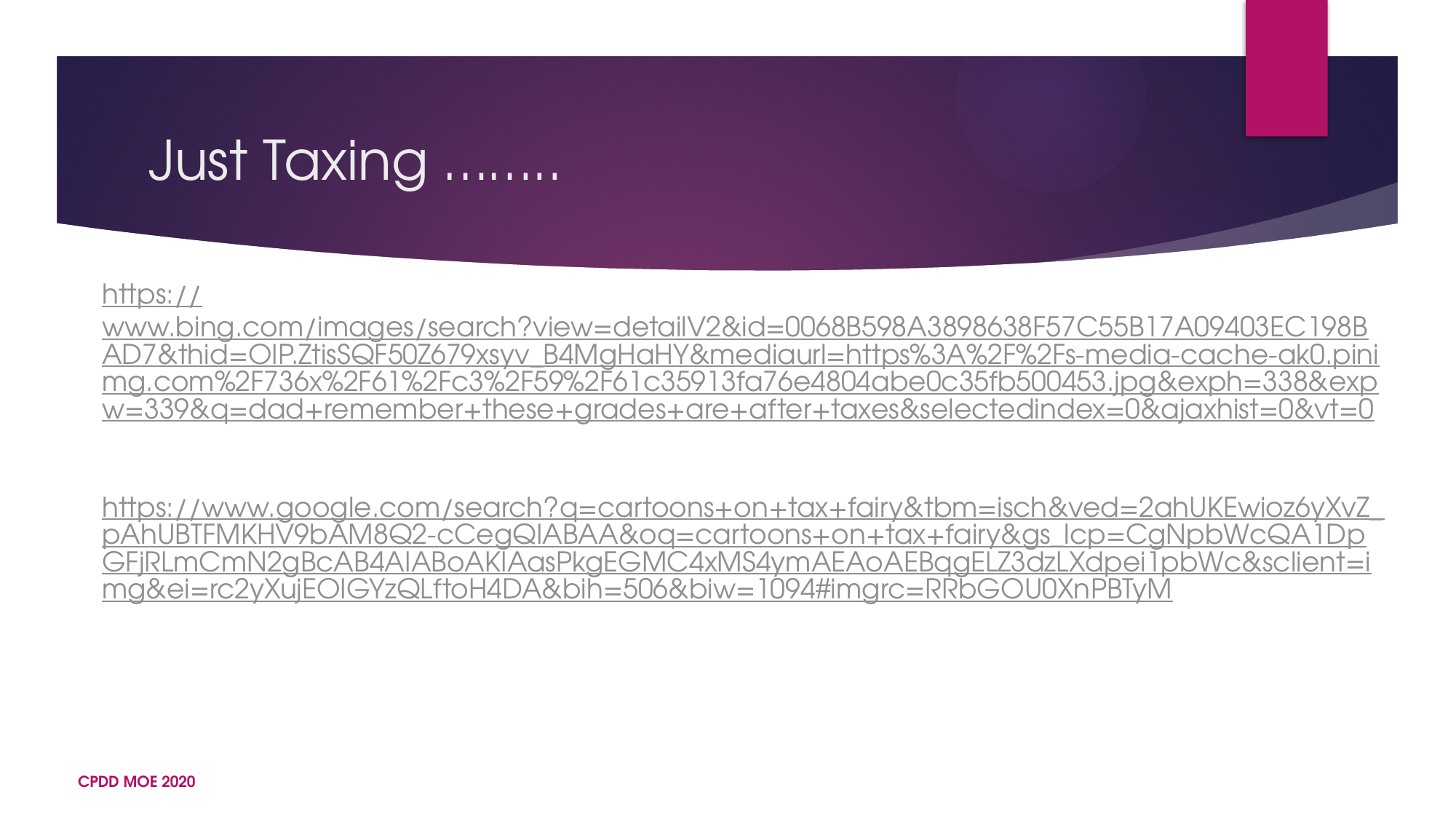

# Just Taxing ……..
https://www.bing.com/images/search?view=detailV2&id=0068B598A3898638F57C55B17A09403EC198BAD7&thid=OIP.ZtisSQF50Z679xsyv_B4MgHaHY&mediaurl=https%3A%2F%2Fs-media-cache-ak0.pinimg.com%2F736x%2F61%2Fc3%2F59%2F61c35913fa76e4804abe0c35fb500453.jpg&exph=338&expw=339&q=dad+remember+these+grades+are+after+taxes&selectedindex=0&ajaxhist=0&vt=0

https://www.google.com/search?q=cartoons+on+tax+fairy&tbm=isch&ved=2ahUKEwioz6yXvZ_pAhUBTFMKHV9bAM8Q2-cCegQIABAA&oq=cartoons+on+tax+fairy&gs_lcp=CgNpbWcQA1DpGFjRLmCmN2gBcAB4AIABoAKIAasPkgEGMC4xMS4ymAEAoAEBqgELZ3dzLXdpei1pbWc&sclient=img&ei=rc2yXujEOIGYzQLftoH4DA&bih=506&biw=1094#imgrc=RRbGOU0XnPBTyM

CPDD MOE 2020